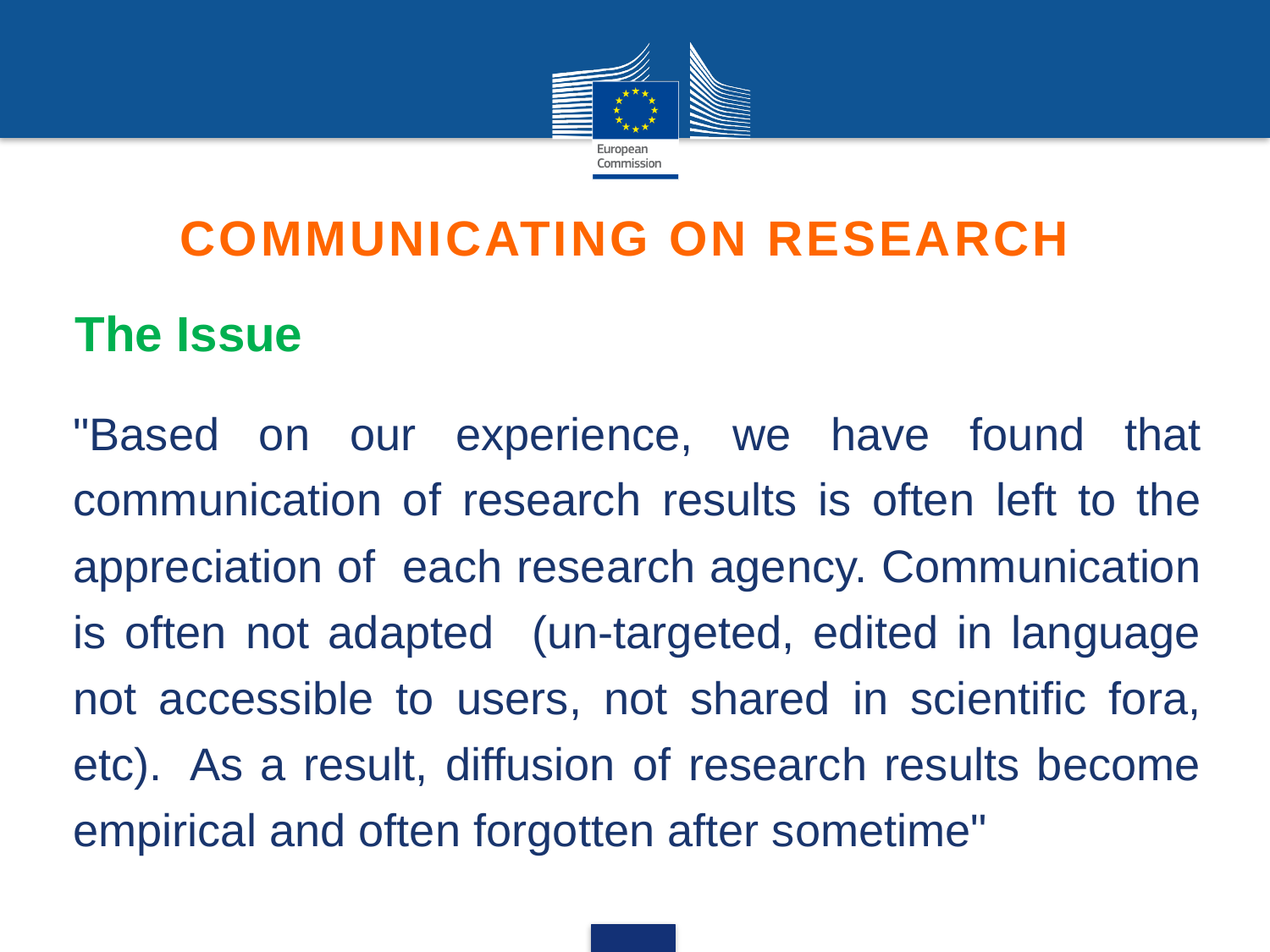

# COMMUNICATING ON RESEARCH
  The Issue
"Based on our experience, we have found that communication of research results is often left to the appreciation of  each research agency. Communication is often not adapted  (un-targeted, edited in language not accessible to users, not shared in scientific fora, etc).  As a result, diffusion of research results become empirical and often forgotten after sometime"